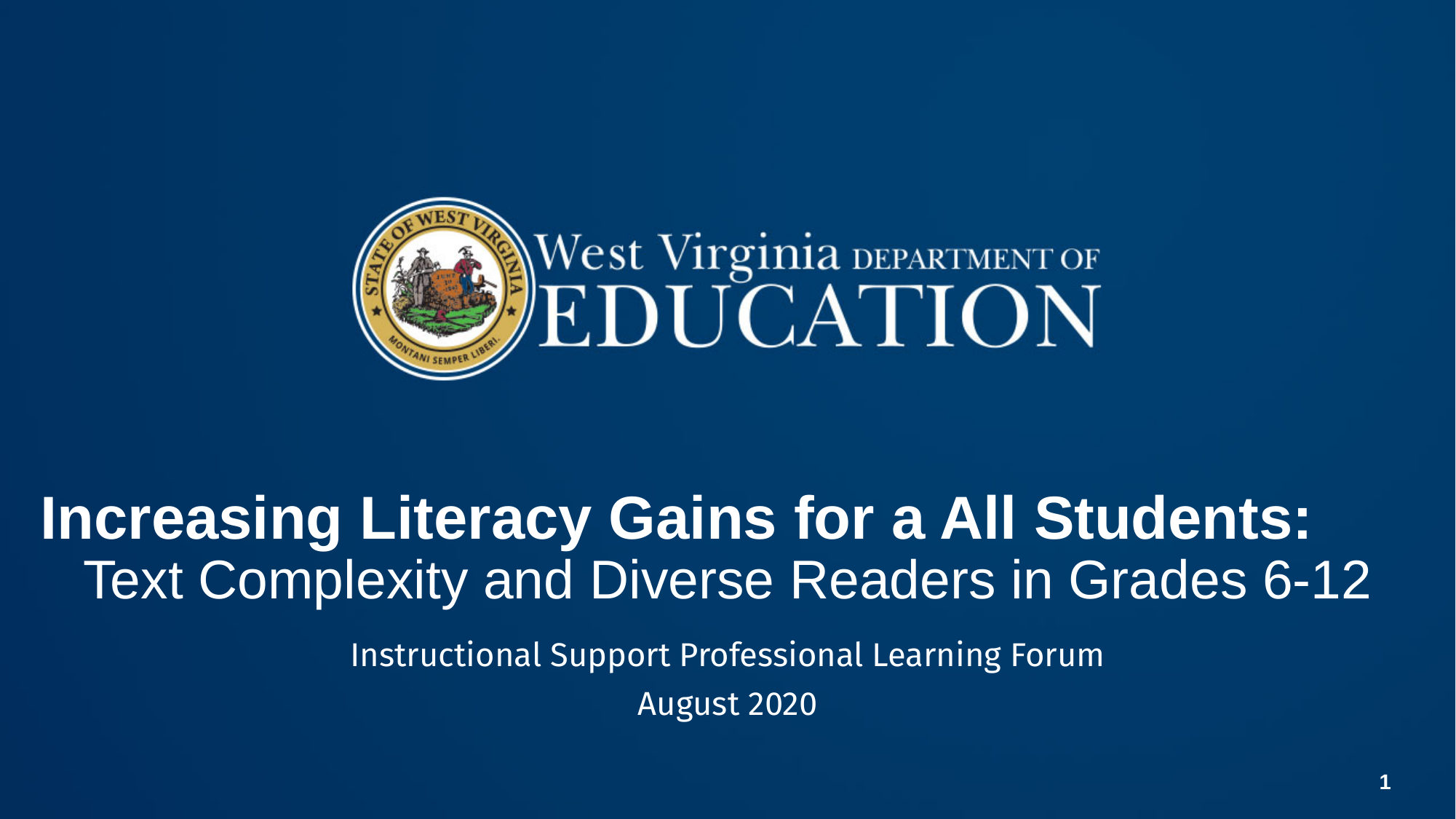

# Increasing Literacy Gains for a All Students:       Text Complexity and Diverse Readers in Grades 6-12
Instructional Support Professional Learning Forum
August 2020
1